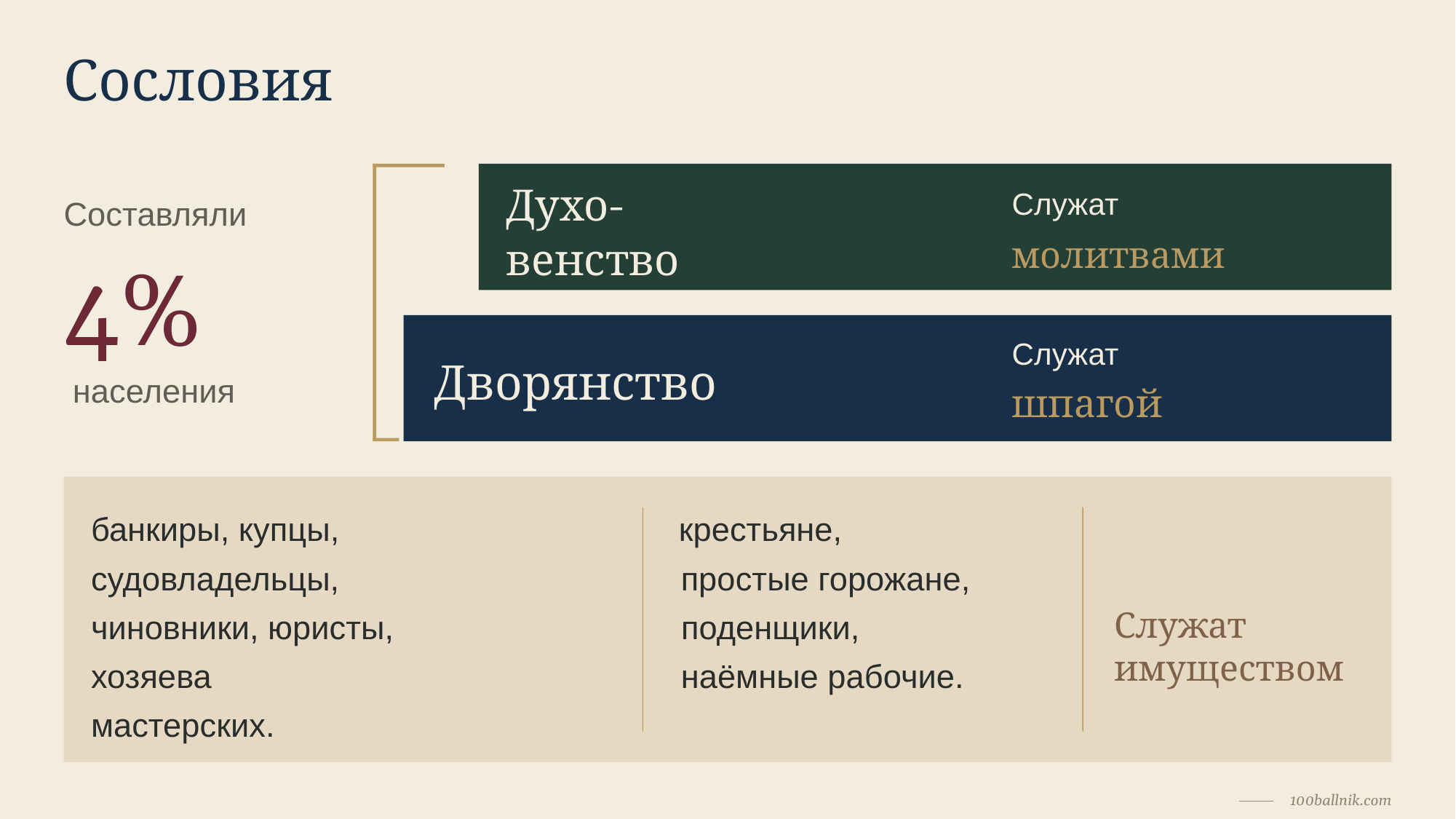

Сословия

Духо-
Служат
Составляли
венство
молитвами
4%

Служат
Дворянство
 населения
шпагой

банкиры, купцы,
                                     крестьяне,
судовладельцы,
простые горожане,
	Служат имуществом
чиновники, юристы,
поденщики,
хозяева
наёмные рабочие.
мастерских.
100ballnik.com